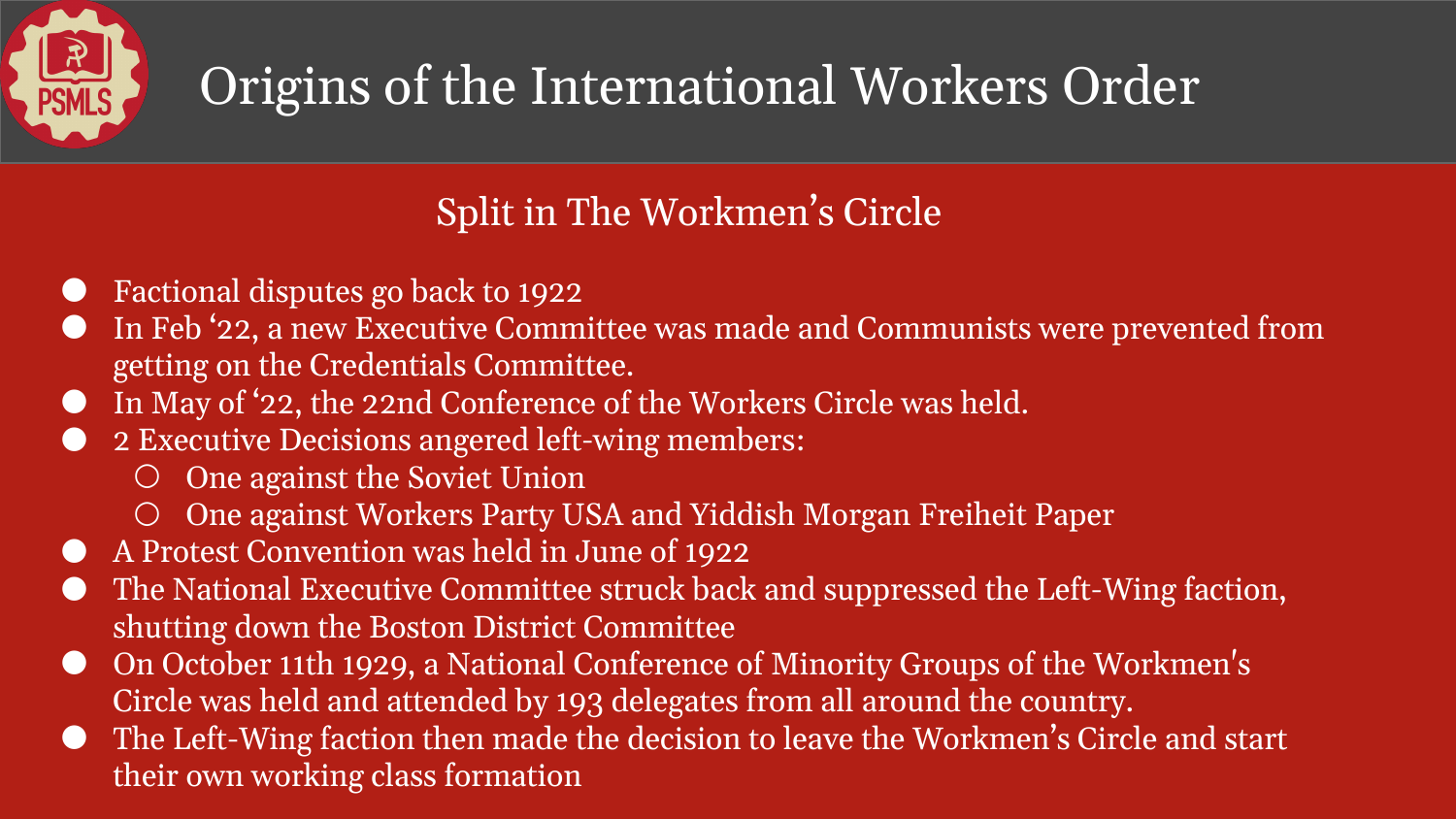

Origins of the International Workers Order
# Split in The Workmen’s Circle

Factional disputes go back to 1922
In Feb ‘22, a new Executive Committee was made and Communists were prevented from getting on the Credentials Committee.
In May of ‘22, the 22nd Conference of the Workers Circle was held.
2 Executive Decisions angered left-wing members:
One against the Soviet Union
One against Workers Party USA and Yiddish Morgan Freiheit Paper
A Protest Convention was held in June of 1922
The National Executive Committee struck back and suppressed the Left-Wing faction, shutting down the Boston District Committee
On October 11th 1929, a National Conference of Minority Groups of the Workmen's Circle was held and attended by 193 delegates from all around the country.
The Left-Wing faction then made the decision to leave the Workmen’s Circle and start their own working class formation